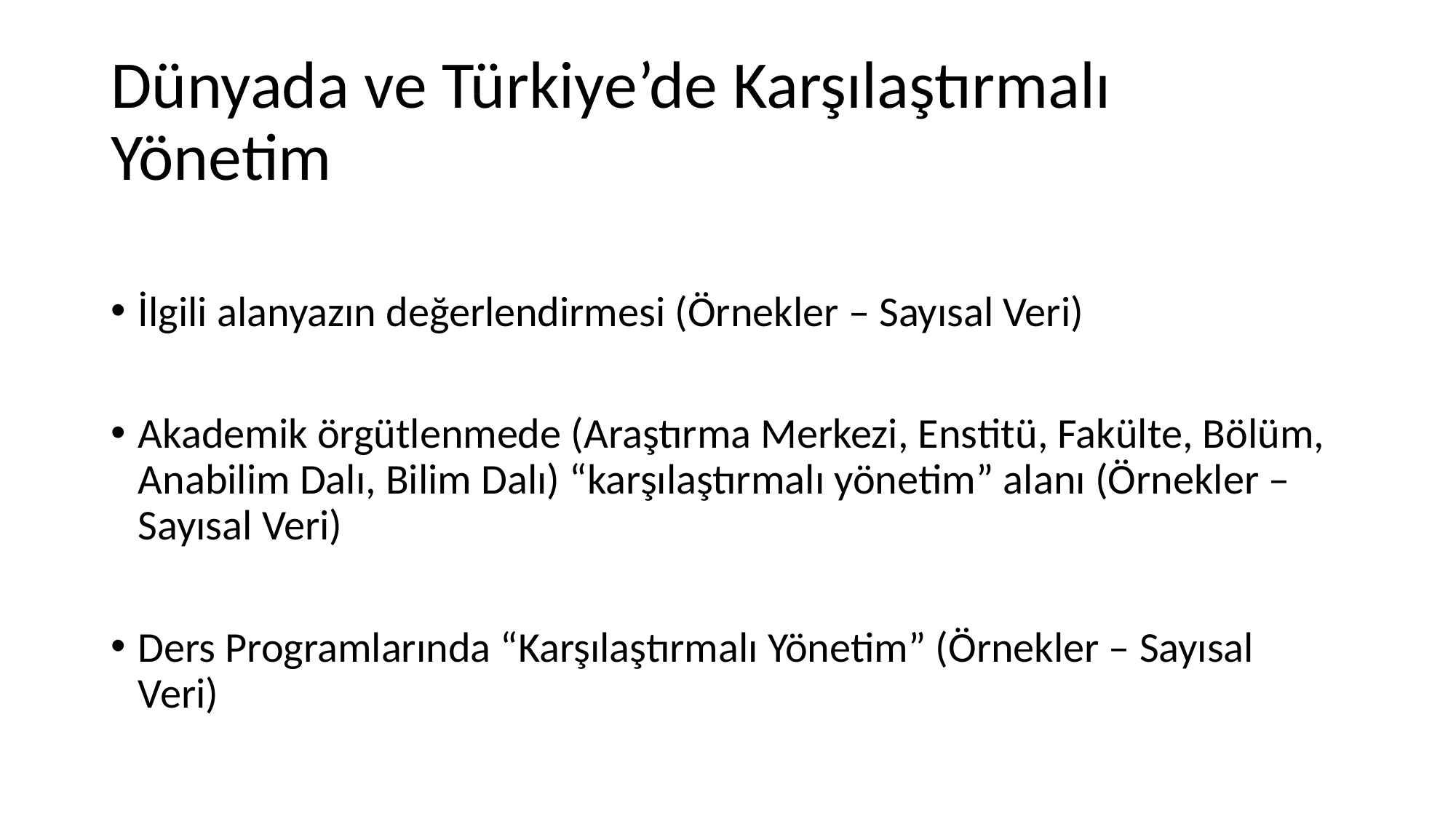

# Dünyada ve Türkiye’de Karşılaştırmalı Yönetim

İlgili alanyazın değerlendirmesi (Örnekler – Sayısal Veri)

Akademik örgütlenmede (Araştırma Merkezi, Enstitü, Fakülte, Bölüm, Anabilim Dalı, Bilim Dalı) “karşılaştırmalı yönetim” alanı (Örnekler – Sayısal Veri)

Ders Programlarında “Karşılaştırmalı Yönetim” (Örnekler – Sayısal Veri)